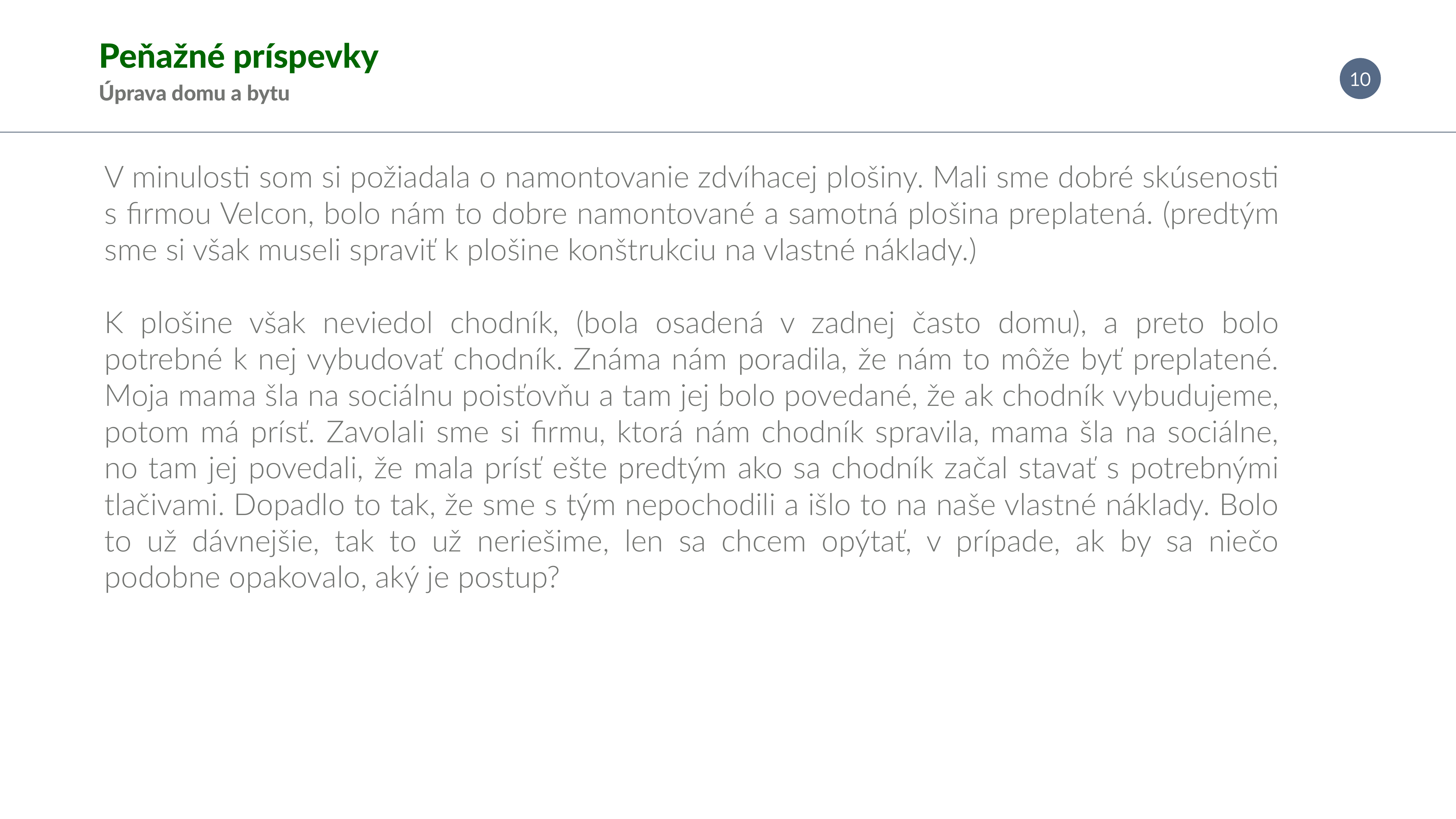

Peňažné príspevky
Úprava domu a bytu
V minulosti som si požiadala o namontovanie zdvíhacej plošiny. Mali sme dobré skúsenosti s firmou Velcon, bolo nám to dobre namontované a samotná plošina preplatená. (predtým sme si však museli spraviť k plošine konštrukciu na vlastné náklady.)

K plošine však neviedol chodník, (bola osadená v zadnej často domu), a preto bolo potrebné k nej vybudovať chodník. Známa nám poradila, že nám to môže byť preplatené. Moja mama šla na sociálnu poisťovňu a tam jej bolo povedané, že ak chodník vybudujeme, potom má prísť. Zavolali sme si firmu, ktorá nám chodník spravila, mama šla na sociálne, no tam jej povedali, že mala prísť ešte predtým ako sa chodník začal stavať s potrebnými tlačivami. Dopadlo to tak, že sme s tým nepochodili a išlo to na naše vlastné náklady. Bolo to už dávnejšie, tak to už neriešime, len sa chcem opýtať, v prípade, ak by sa niečo podobne opakovalo, aký je postup?